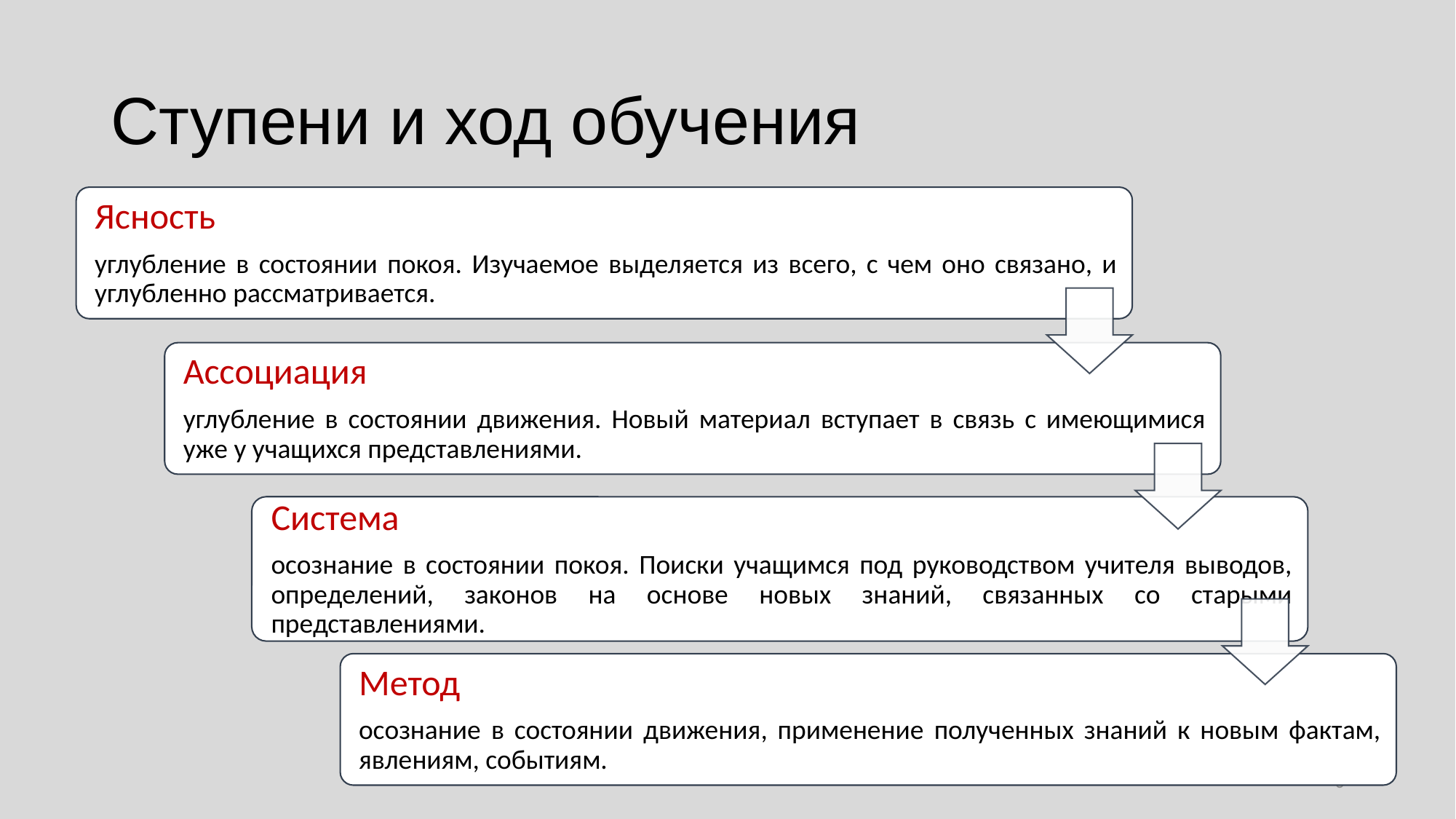

# Ступени и ход обучения
Ясность
углубление в состоянии покоя. Изучаемое выделяется из всего, с чем оно связано, и углубленно рассматривается.
Ассоциация
углубление в состоянии движения. Новый материал вступает в связь с имеющимися уже у учащихся представлениями.
Система
осознание в состоянии покоя. Поиски учащимся под руководством учителя выводов, определений, законов на основе новых знаний, связанных со старыми представлениями.
Метод
осознание в состоянии движения, применение полученных знаний к новым фактам, явлениям, событиям.

6